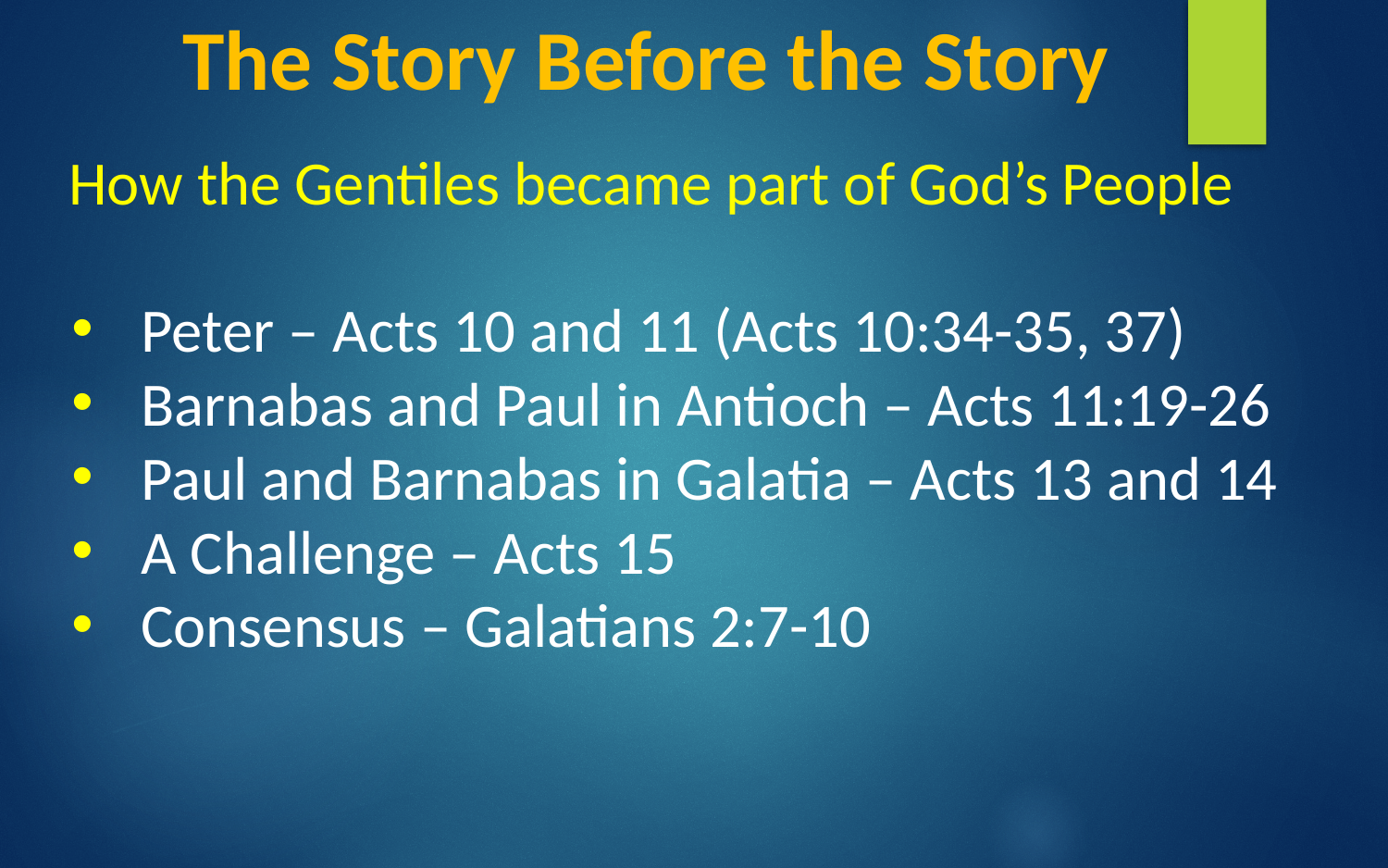

The Story Before the Story
How the Gentiles became part of God’s People
Peter – Acts 10 and 11 (Acts 10:34-35, 37)
Barnabas and Paul in Antioch – Acts 11:19-26
Paul and Barnabas in Galatia – Acts 13 and 14
A Challenge – Acts 15
Consensus – Galatians 2:7-10